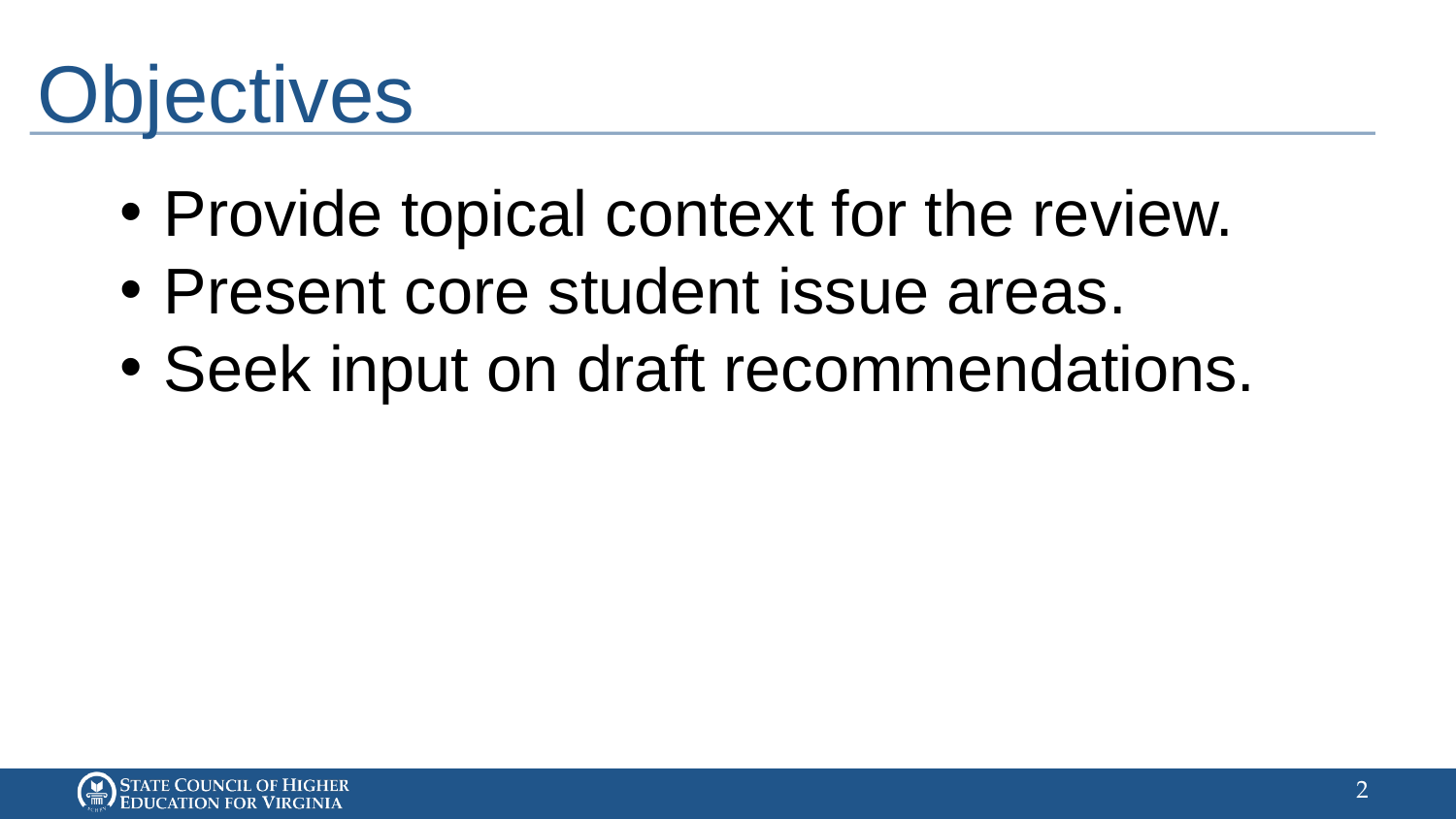

# Objectives
Provide topical context for the review.
Present core student issue areas.
Seek input on draft recommendations.
2